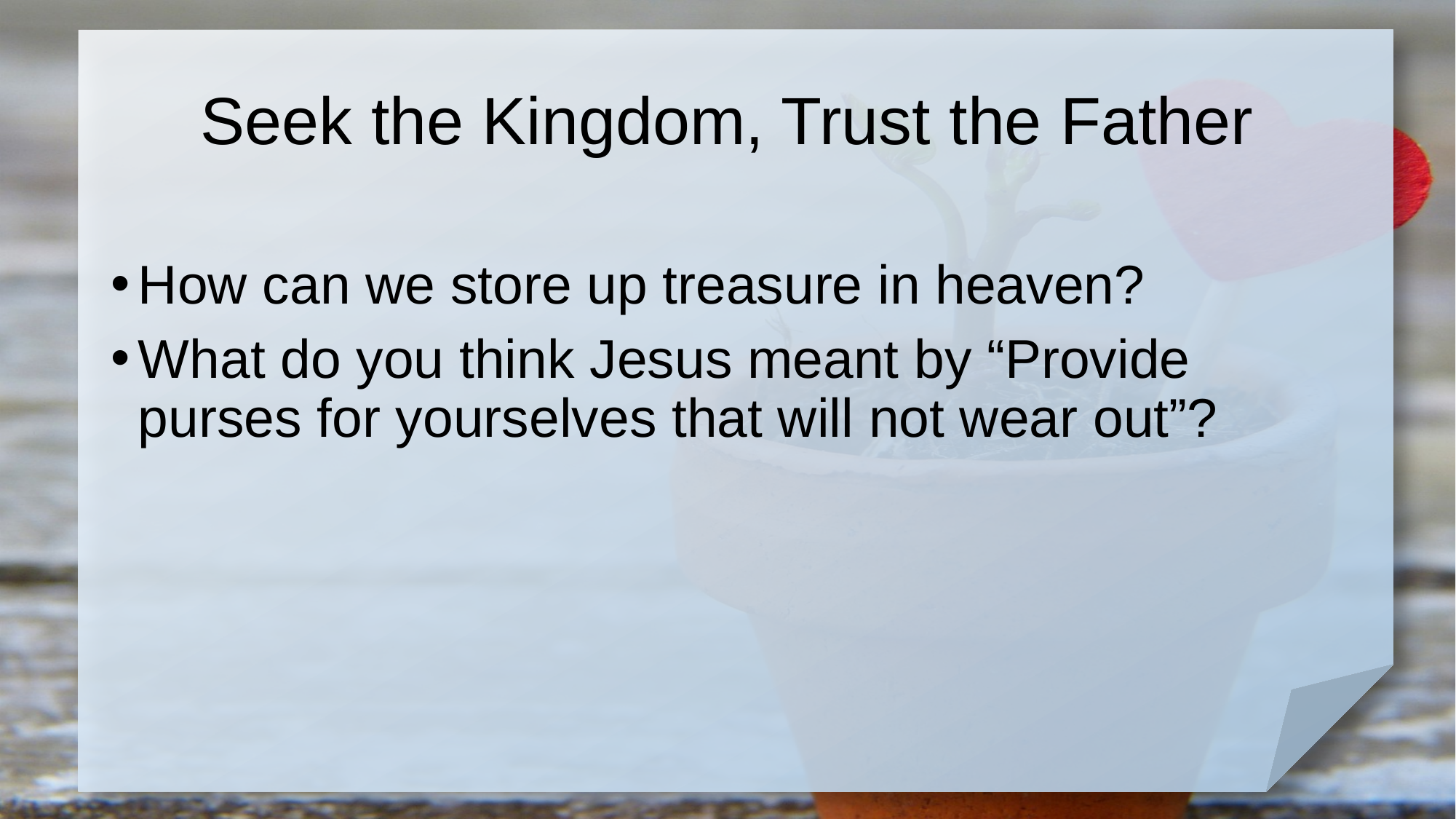

# Seek the Kingdom, Trust the Father
How can we store up treasure in heaven?
What do you think Jesus meant by “Provide purses for yourselves that will not wear out”?